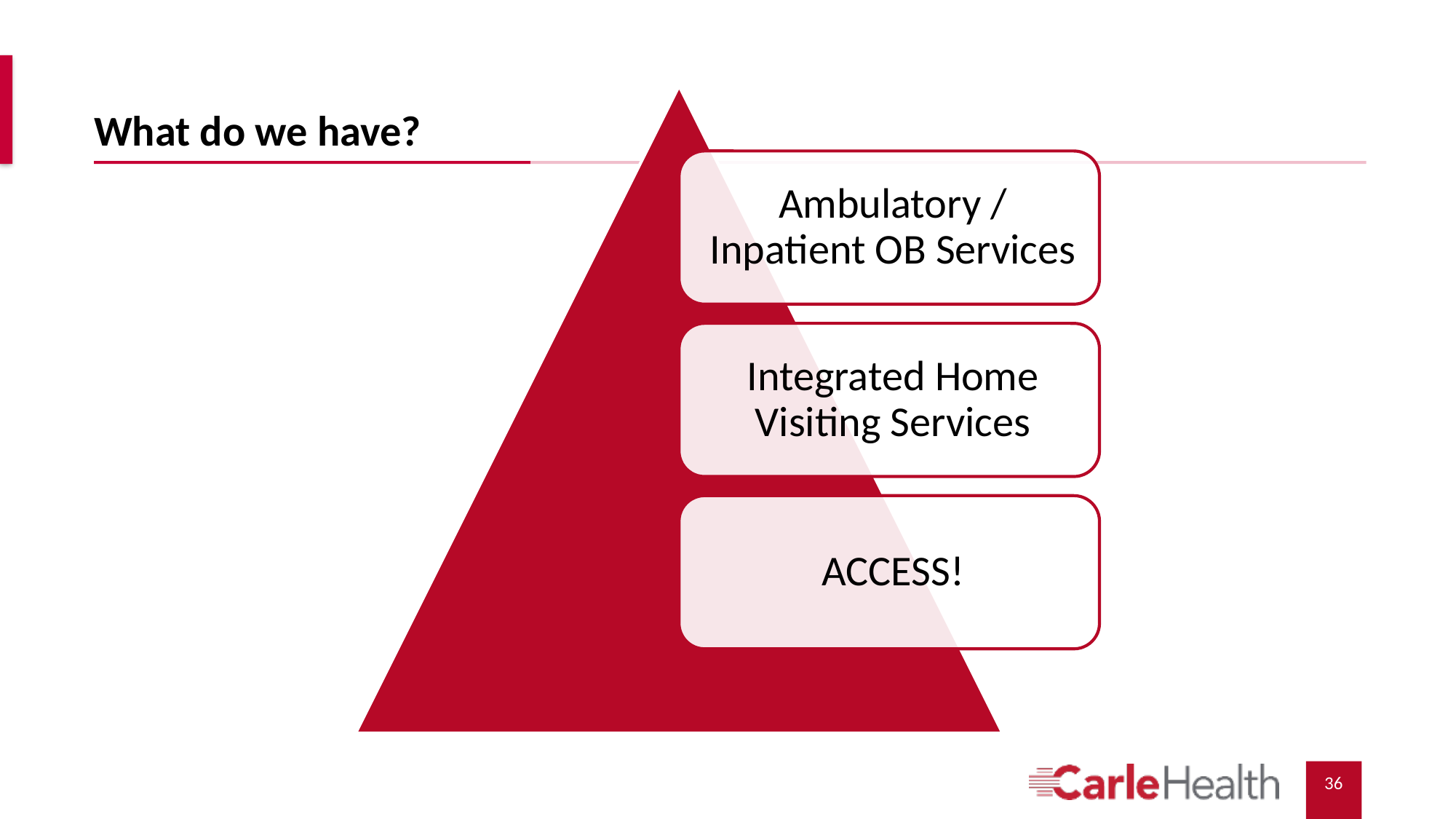

# What do we have?
Ambulatory / Inpatient OB Services
Integrated Home Visiting Services
ACCESS!